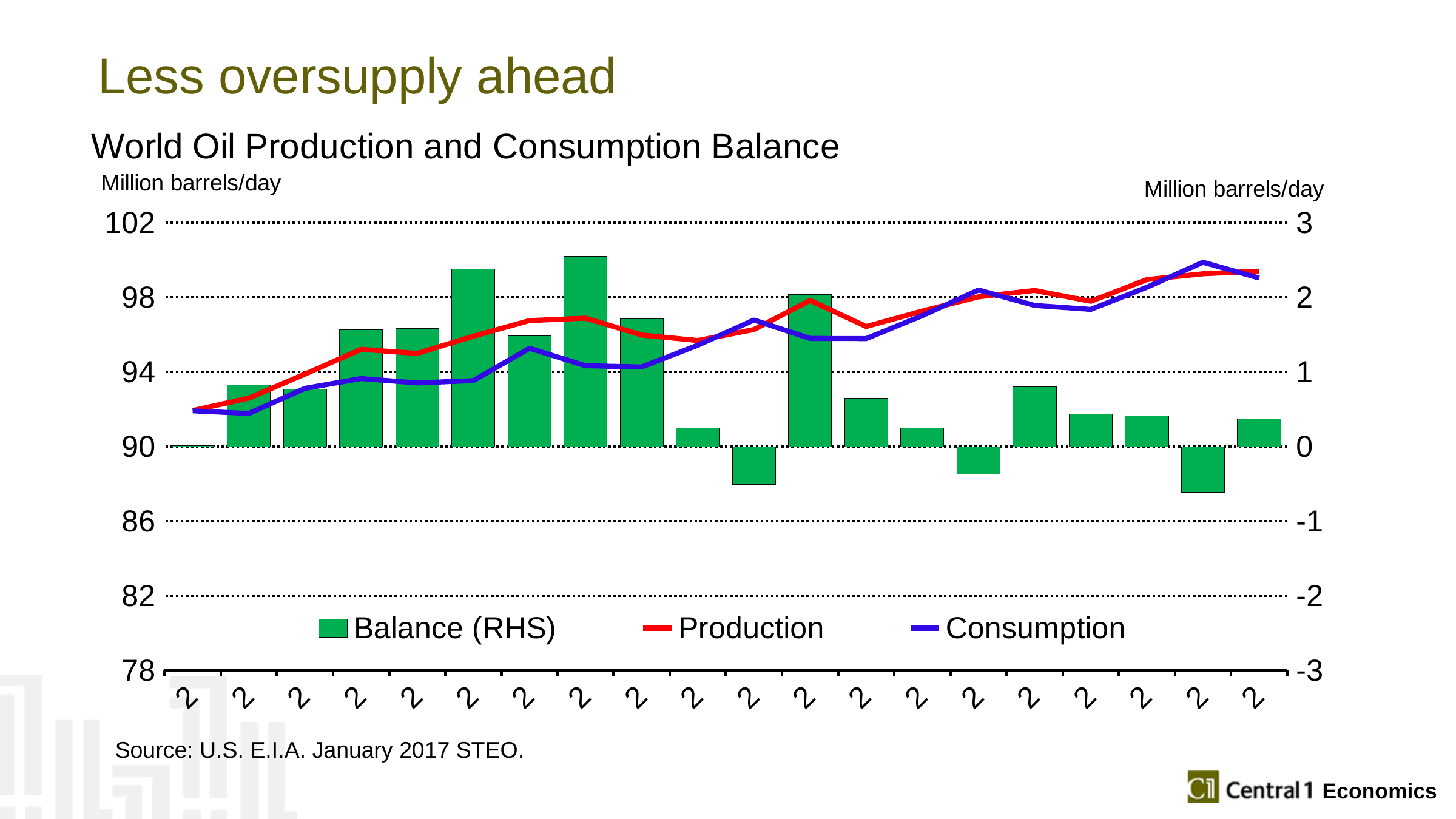

# Less oversupply ahead

### Chart

| Category | Balance (RHS) | Production | Consumption |
|---|---|---|---|
| 2014-Q1 | 0.015293381622 | 91.929678857 | 91.914385476 |
| 2014-Q2 | 0.82466763242 | 92.596061219 | 91.771393586 |
| 2014-Q3 | 0.76449620482 | 93.883453142 | 93.118956937 |
| 2014-Q4 | 1.566047821 | 95.211336126 | 93.645288305 |
| 2015-Q1 | 1.5820757215 | 94.991316207 | 93.409240485 |
| 2015-Q2 | 2.3811383725 | 95.913787761 | 93.532649389 |
| 2015-Q3 | 1.4840692832 | 96.751613154 | 95.26754387 |
| 2015-Q4 | 2.5519718117 | 96.88332887 | 94.331357058 |
| 2016-Q1 | 1.711439821 | 95.977345663 | 94.265905842 |
| 2016-Q2 | 0.25027759279 | 95.683254862 | 95.432977269 |
| 2016-Q3 | -0.51138423035 | 96.27144897 | 96.7828332 |
| 2016-Q4 | 2.0377211953 | 97.833342843 | 95.795621648 |
| 2017-Q1 | 0.64701704504 | 96.432393695 | 95.78537665 |
| 2017-Q2 | 0.2450930203 | 97.262093111 | 97.01700009 |
| 2017-Q3 | -0.3674294178 | 98.024592552 | 98.392021969 |
| 2017-Q4 | 0.80401569891 | 98.367454596 | 97.563438897 |
| 2018-Q1 | 0.43380254809 | 97.78491305 | 97.351110501 |
| 2018-Q2 | 0.4108651942 | 98.948950292 | 98.538085097 |
| 2018-Q3 | -0.61775778886 | 99.261012239 | 99.878770028 |
| 2018-Q4 | 0.36950288571 | 99.403300772 | 99.033797887 |
Source: U.S. E.I.A. January 2017 STEO.